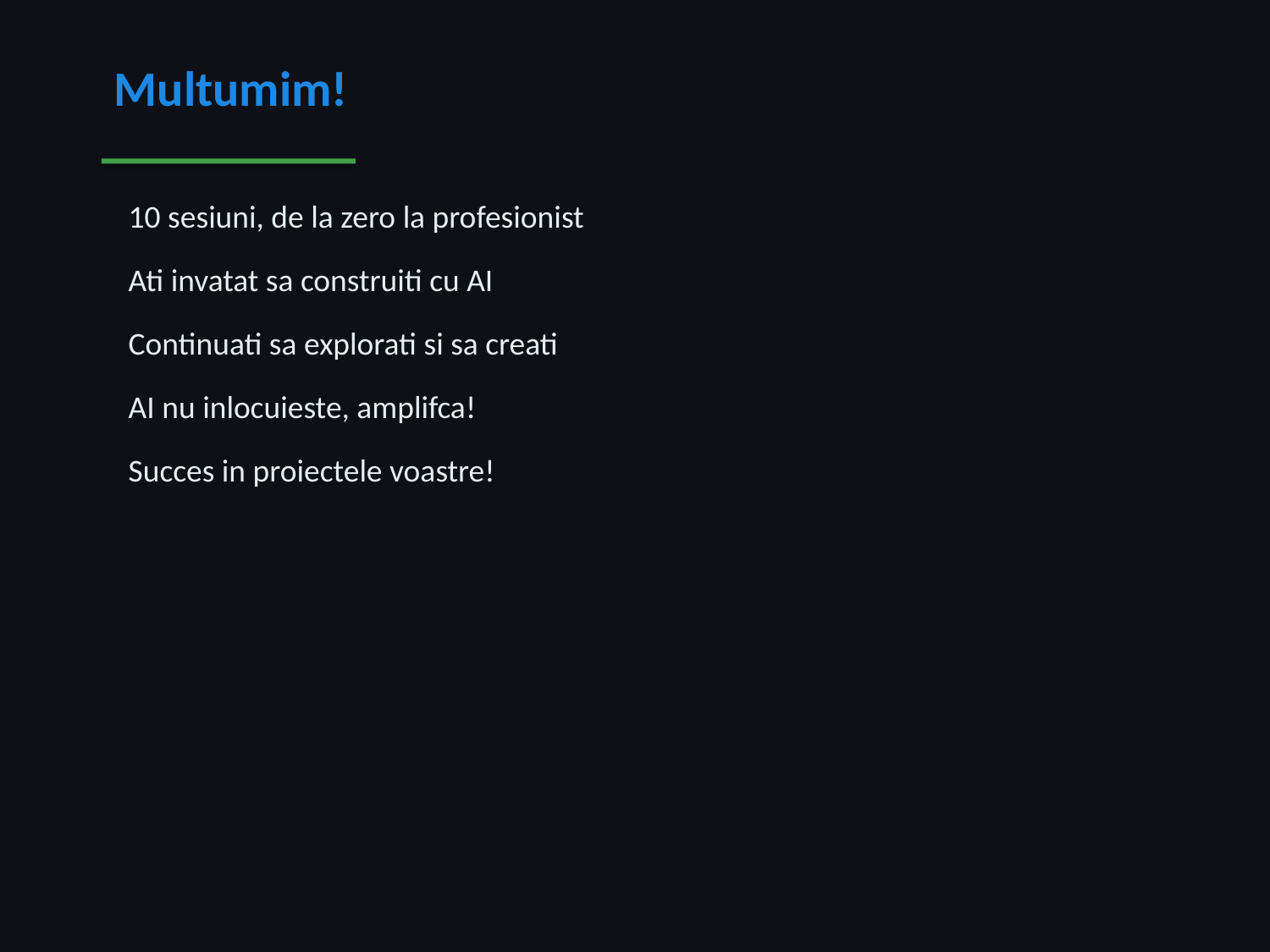

Multumim!

  10 sesiuni, de la zero la profesionist
  Ati invatat sa construiti cu AI
  Continuati sa explorati si sa creati
  AI nu inlocuieste, amplifca!
  Succes in proiectele voastre!